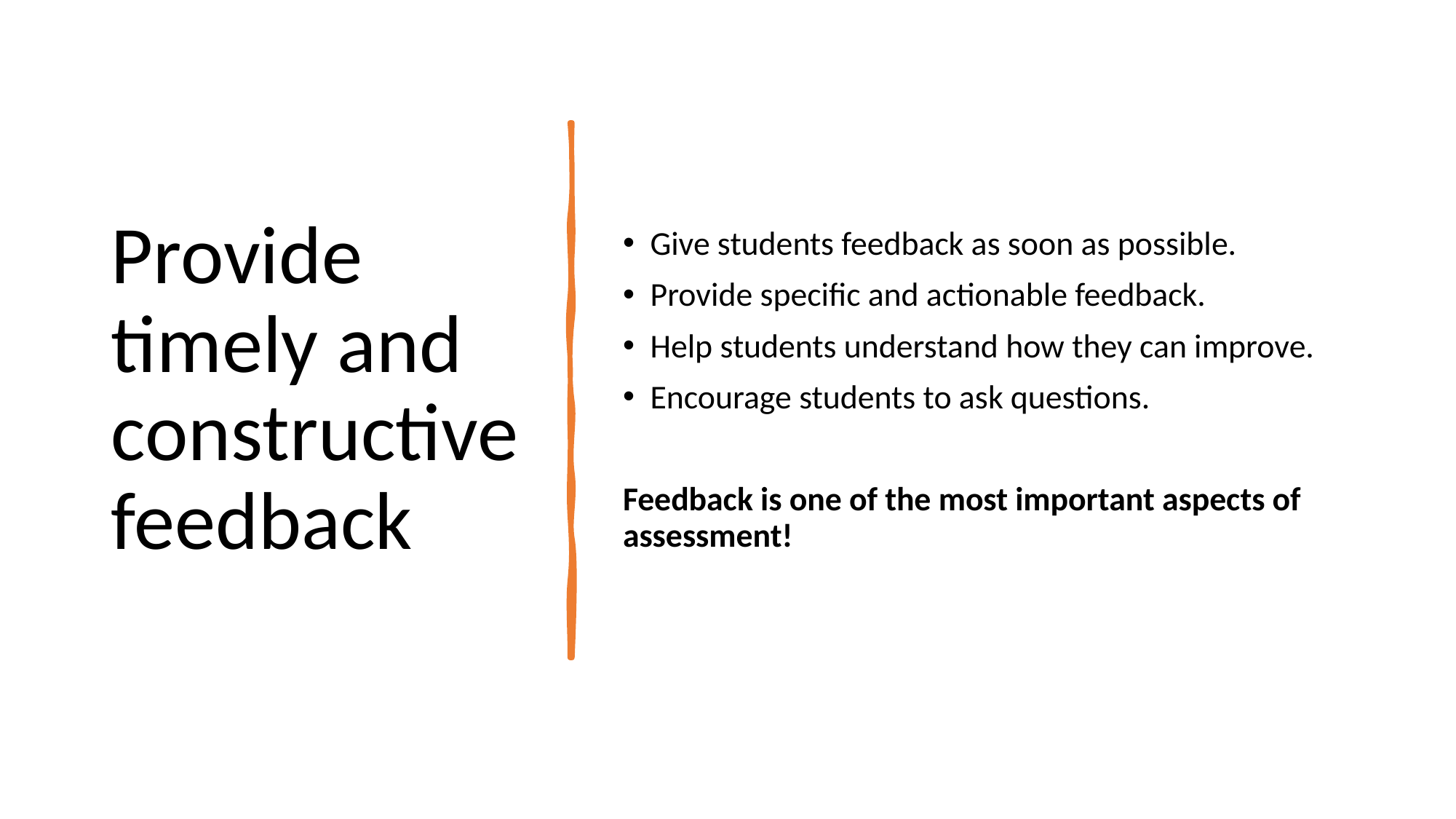

# Provide timely and constructive feedback
Give students feedback as soon as possible.
Provide specific and actionable feedback.
Help students understand how they can improve.
Encourage students to ask questions.

Feedback is one of the most important aspects of assessment!